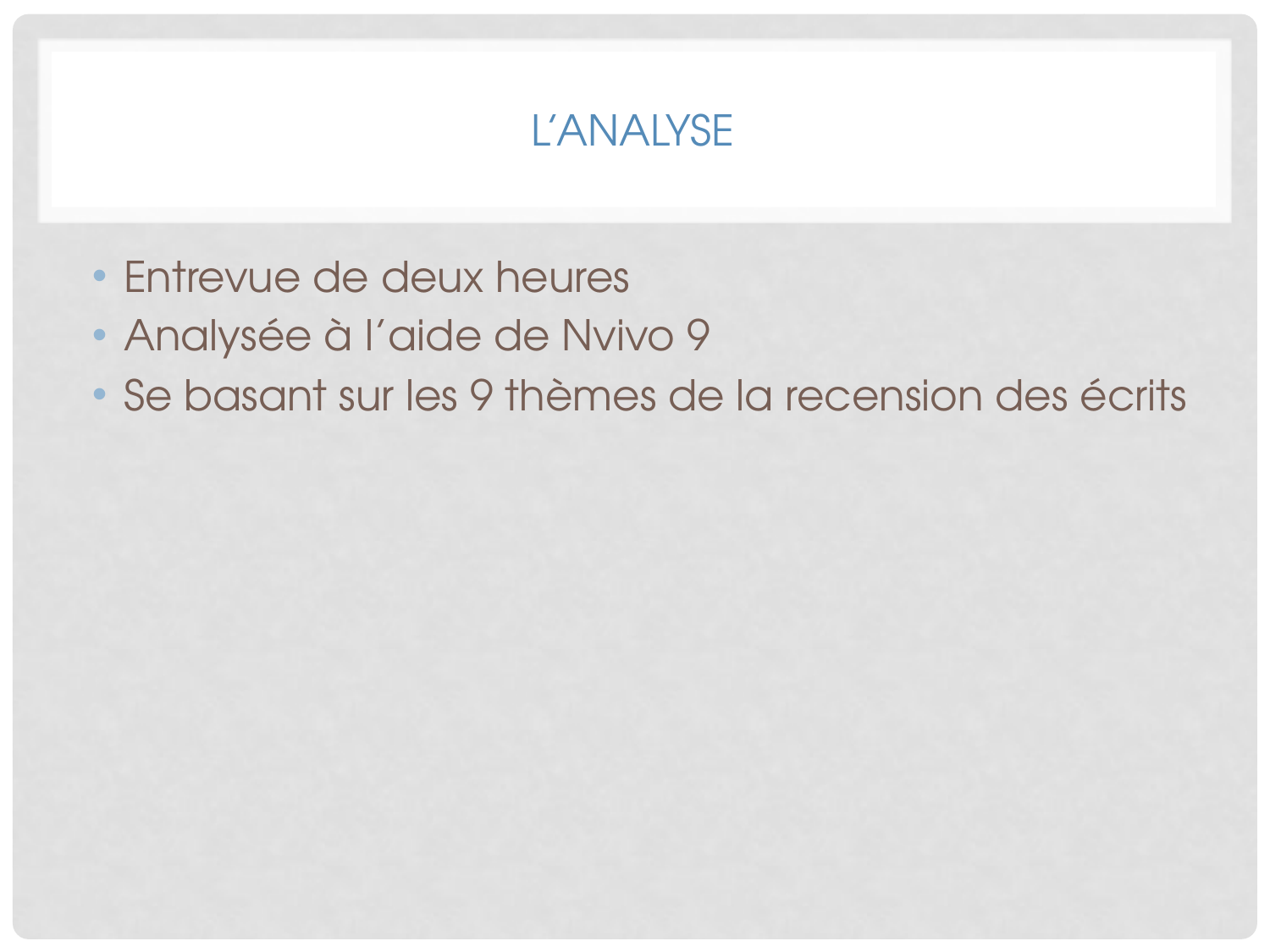

# L’analyse
Entrevue de deux heures
Analysée à l’aide de Nvivo 9
Se basant sur les 9 thèmes de la recension des écrits